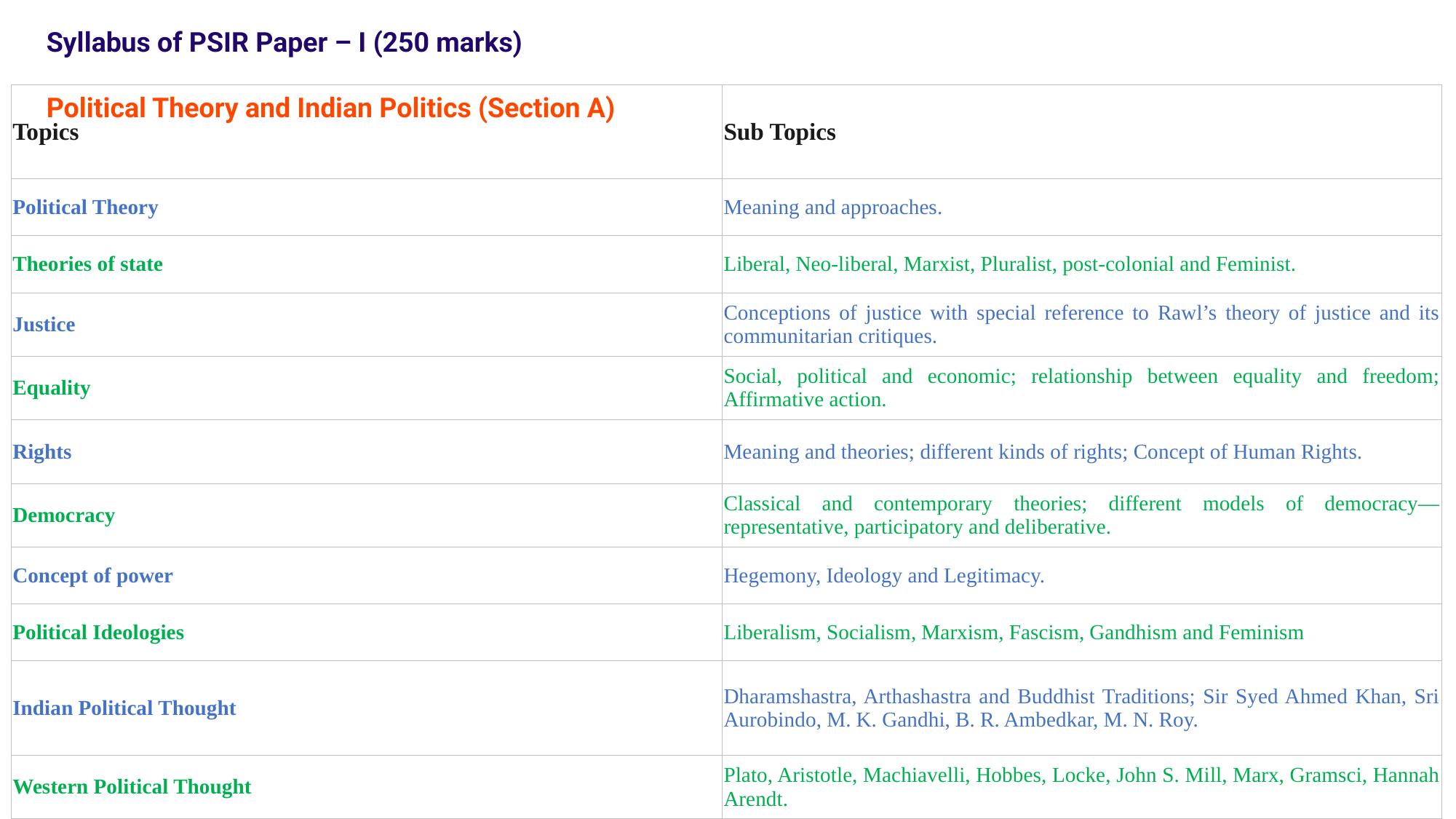

Syllabus of PSIR Paper – I (250 marks)
Political Theory and Indian Politics (Section A)

| Topics | Sub Topics |
| --- | --- |
| Political Theory | Meaning and approaches. |
| Theories of state | Liberal, Neo-liberal, Marxist, Pluralist, post-colonial and Feminist. |
| Justice | Conceptions of justice with special reference to Rawl’s theory of justice and its communitarian critiques. |
| Equality | Social, political and economic; relationship between equality and freedom; Affirmative action. |
| Rights | Meaning and theories; different kinds of rights; Concept of Human Rights. |
| Democracy | Classical and contemporary theories; different models of democracy—representative, participatory and deliberative. |
| Concept of power | Hegemony, Ideology and Legitimacy. |
| Political Ideologies | Liberalism, Socialism, Marxism, Fascism, Gandhism and Feminism |
| Indian Political Thought | Dharamshastra, Arthashastra and Buddhist Traditions; Sir Syed Ahmed Khan, Sri Aurobindo, M. K. Gandhi, B. R. Ambedkar, M. N. Roy. |
| Western Political Thought | Plato, Aristotle, Machiavelli, Hobbes, Locke, John S. Mill, Marx, Gramsci, Hannah Arendt. |